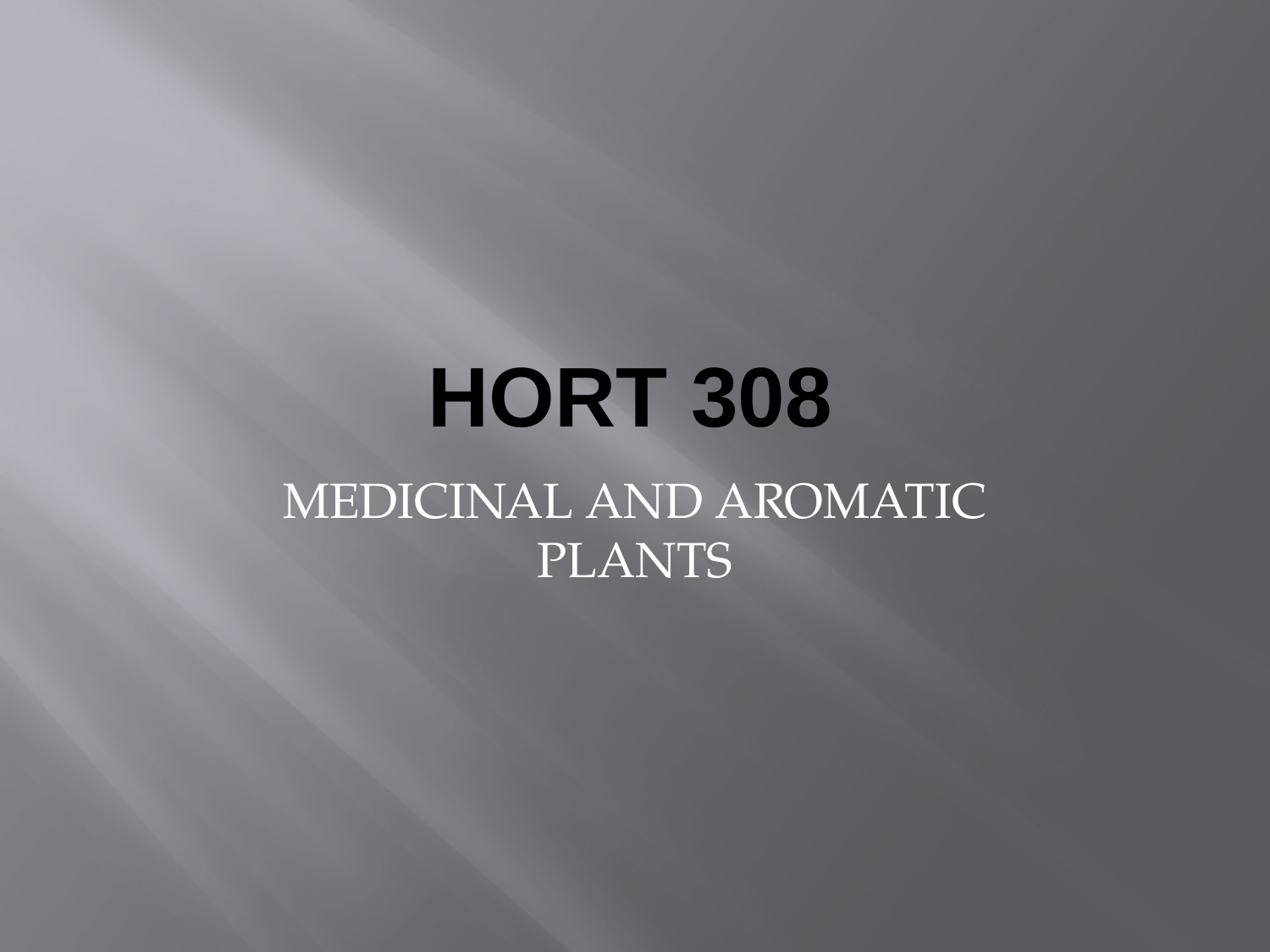

# HORT 308
MEDICINAL AND AROMATIC PLANTS